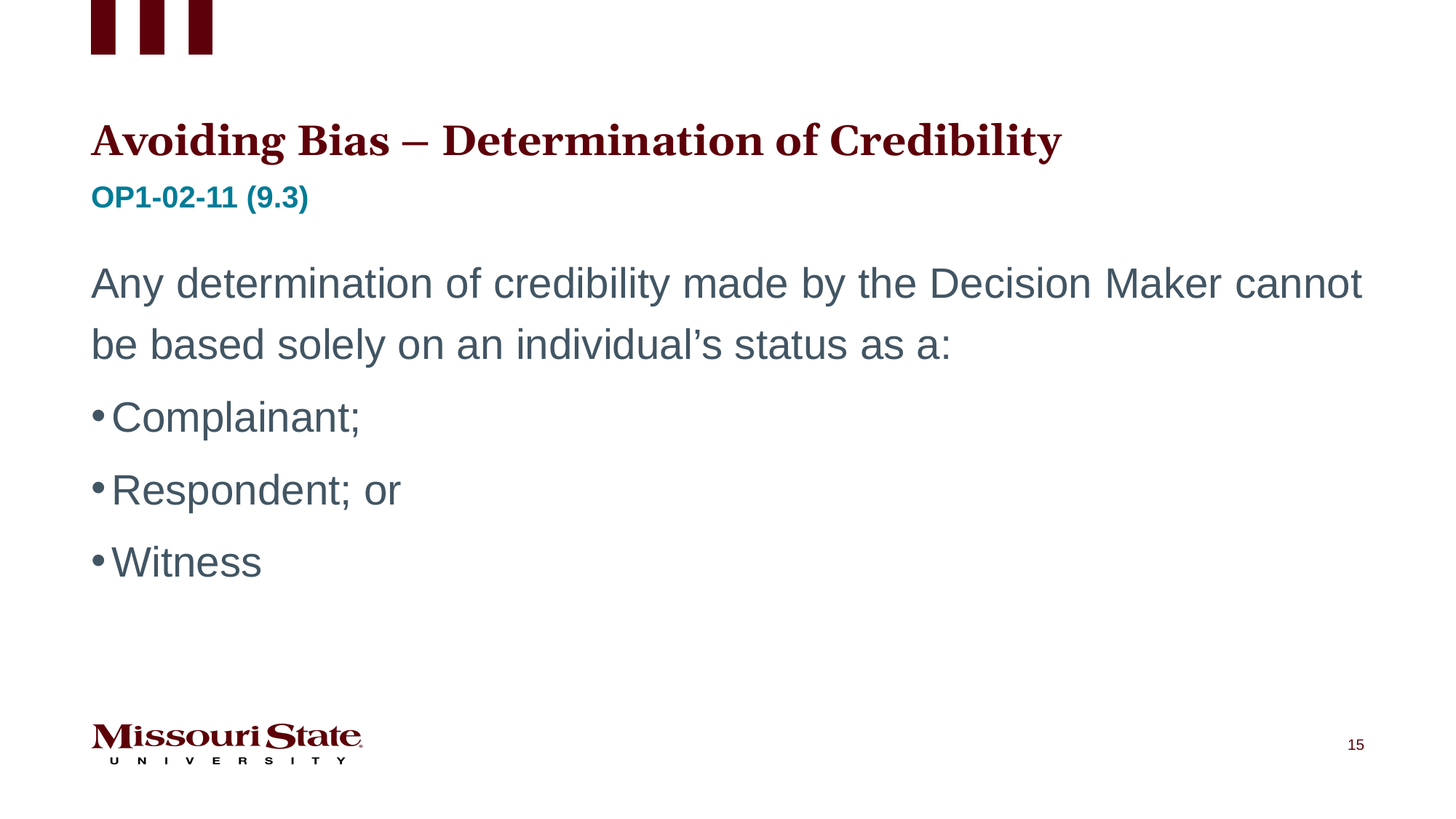

# Avoiding Bias – Determination of Credibility
OP1-02-11 (9.3)
Any determination of credibility made by the Decision Maker cannot be based solely on an individual’s status as a:
Complainant;
Respondent; or
Witness

15